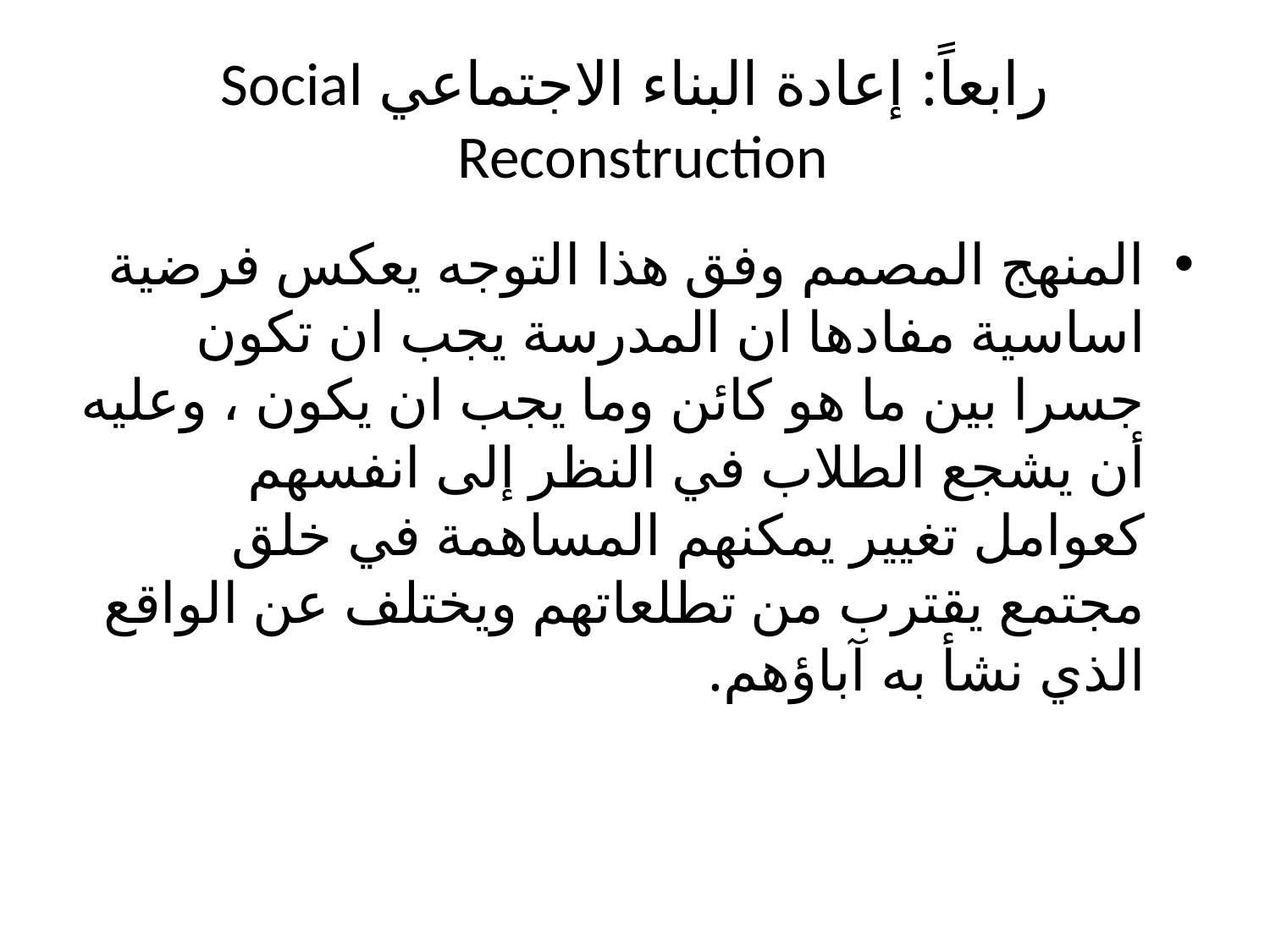

# رابعاً: إعادة البناء الاجتماعي Social Reconstruction
المنهج المصمم وفق هذا التوجه يعكس فرضية اساسية مفادها ان المدرسة يجب ان تكون جسرا بين ما هو كائن وما يجب ان يكون ، وعليه أن يشجع الطلاب في النظر إلى انفسهم كعوامل تغيير يمكنهم المساهمة في خلق مجتمع يقترب من تطلعاتهم ويختلف عن الواقع الذي نشأ به آباؤهم.